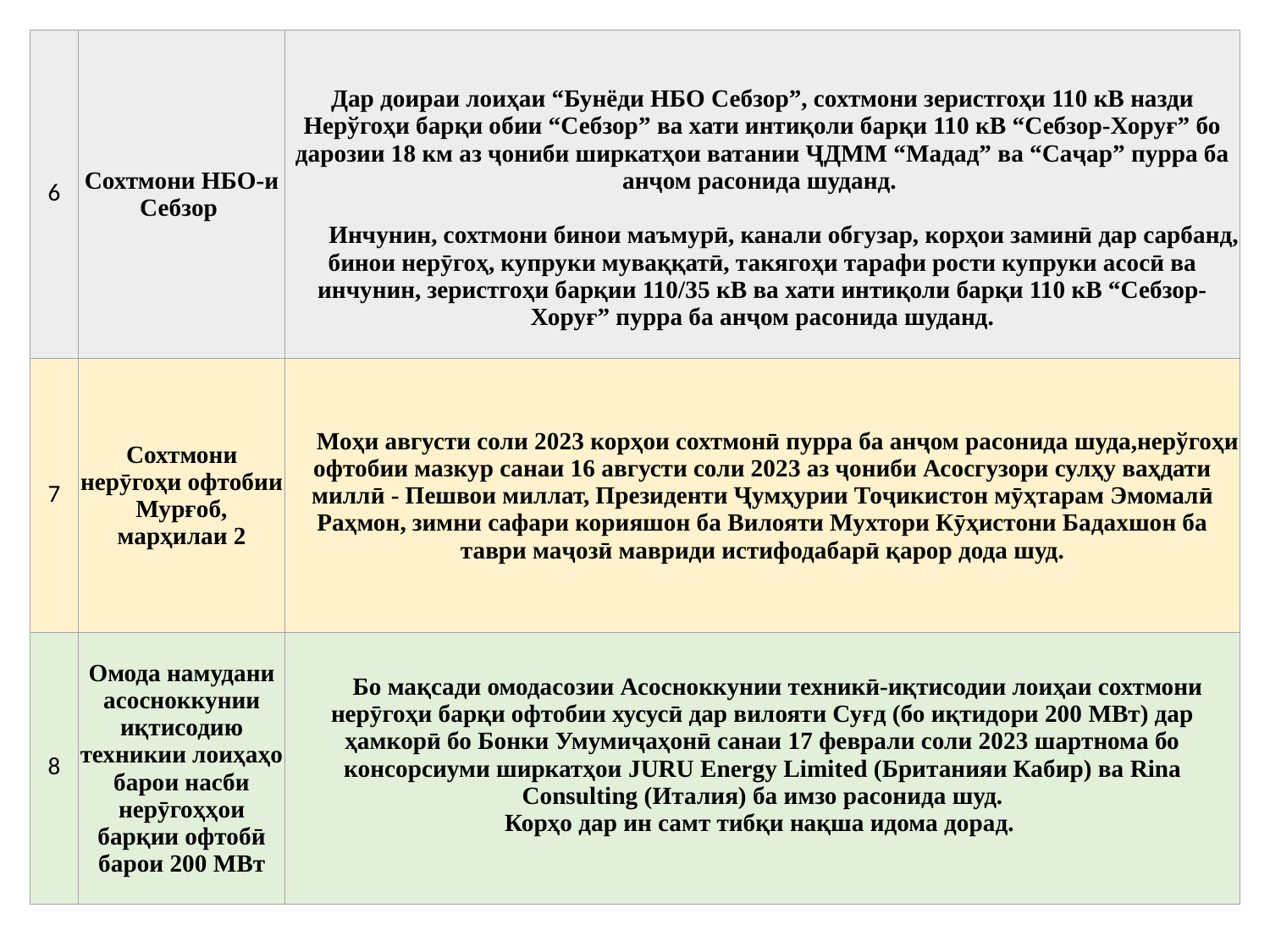

| 6 | Сохтмони НБО-и Себзор | Дар доираи лоиҳаи “Бунёди НБО Себзор”, сохтмони зеристгоҳи 110 кВ назди Нерўгоҳи барқи обии “Себзор” ва хати интиқоли барқи 110 кВ “Себзор-Хоруғ” бо дарозии 18 км аз ҷониби ширкатҳои ватании ҶДММ “Мадад” ва “Саҷар” пурра ба анҷом расонида шуданд. Инчунин, сохтмони бинои маъмурӣ, канали обгузар, корҳои заминӣ дар сарбанд, бинои нерӯгоҳ, купруки муваққатӣ, такягоҳи тарафи рости купруки асосӣ ва инчунин, зеристгоҳи барқии 110/35 кВ ва хати интиқоли барқи 110 кВ “Себзор-Хоруғ” пурра ба анҷом расонида шуданд. |
| --- | --- | --- |
| 7 | Сохтмони нерӯгоҳи офтобии Мурғоб, марҳилаи 2 | Моҳи августи соли 2023 корҳои сохтмонӣ пурра ба анҷом расонида шуда,нерўгоҳи офтобии мазкур санаи 16 августи соли 2023 аз ҷониби Асосгузори сулҳу ваҳдати миллӣ - Пешвои миллат, Президенти Ҷумҳурии Тоҷикистон мӯҳтарам Эмомалӣ Раҳмон, зимни сафари корияшон ба Вилояти Мухтори Кӯҳистони Бадахшон ба таври маҷозӣ мавриди истифодабарӣ қарор дода шуд. |
| 8 | Омода намудани асосноккунии иқтисодию техникии лоиҳаҳо барои насби нерӯгоҳҳои барқии офтобӣ барои 200 МВт | Бо мақсади омодасозии Асосноккунии техникӣ-иқтисодии лоиҳаи сохтмони нерӯгоҳи барқи офтобии хусусӣ дар вилояти Суғд (бо иқтидори 200 МВт) дар ҳамкорӣ бо Бонки Умумиҷаҳонӣ санаи 17 феврали соли 2023 шартнома бо консорсиуми ширкатҳои JURU Energy Limited (Британияи Кабир) ва Rina Consulting (Италия) ба имзо расонида шуд. Корҳо дар ин самт тибқи нақша идома дорад. |